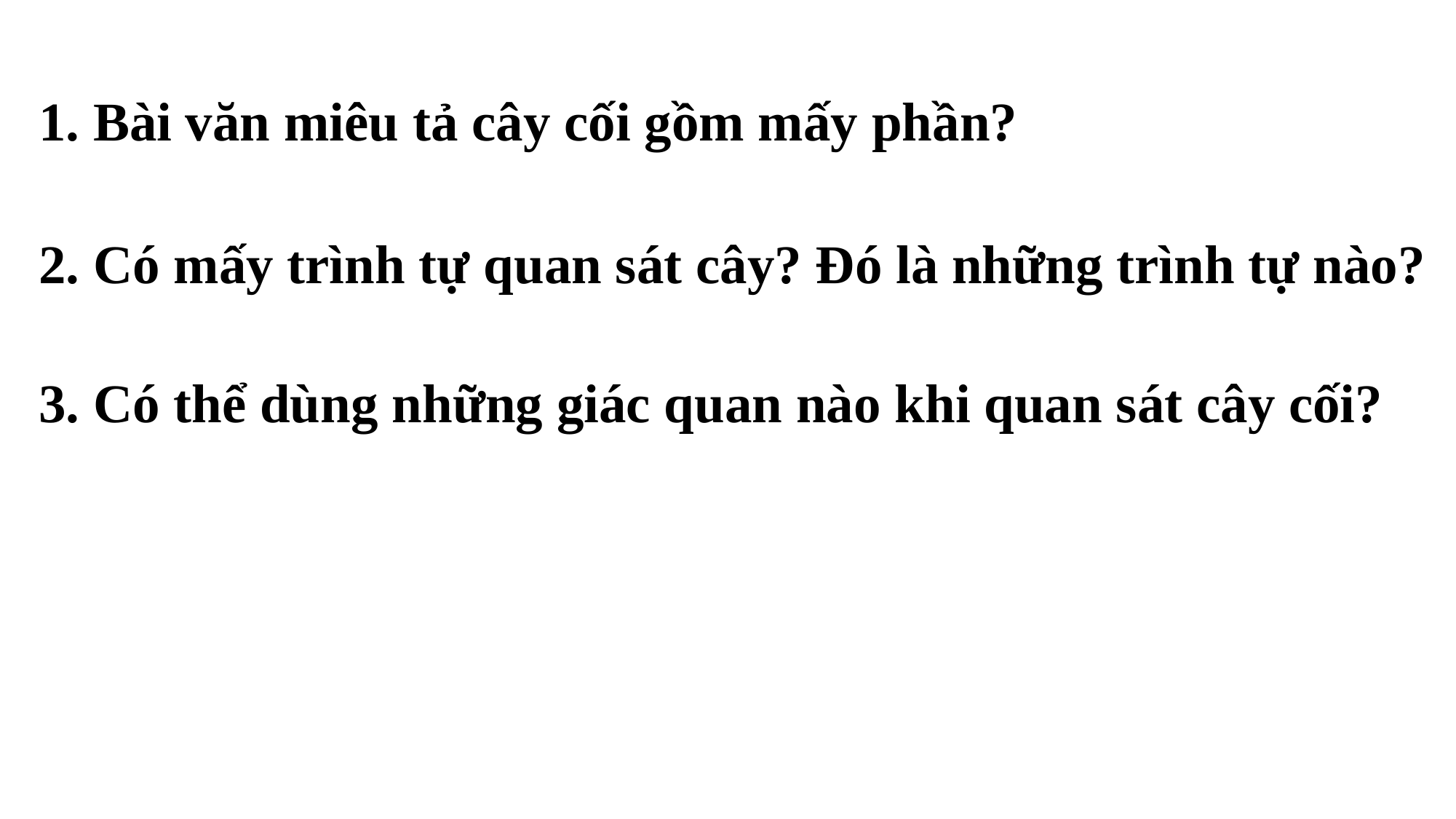

1. Bài văn miêu tả cây cối gồm mấy phần?
2. Có mấy trình tự quan sát cây? Đó là những trình tự nào?
3. Có thể dùng những giác quan nào khi quan sát cây cối?